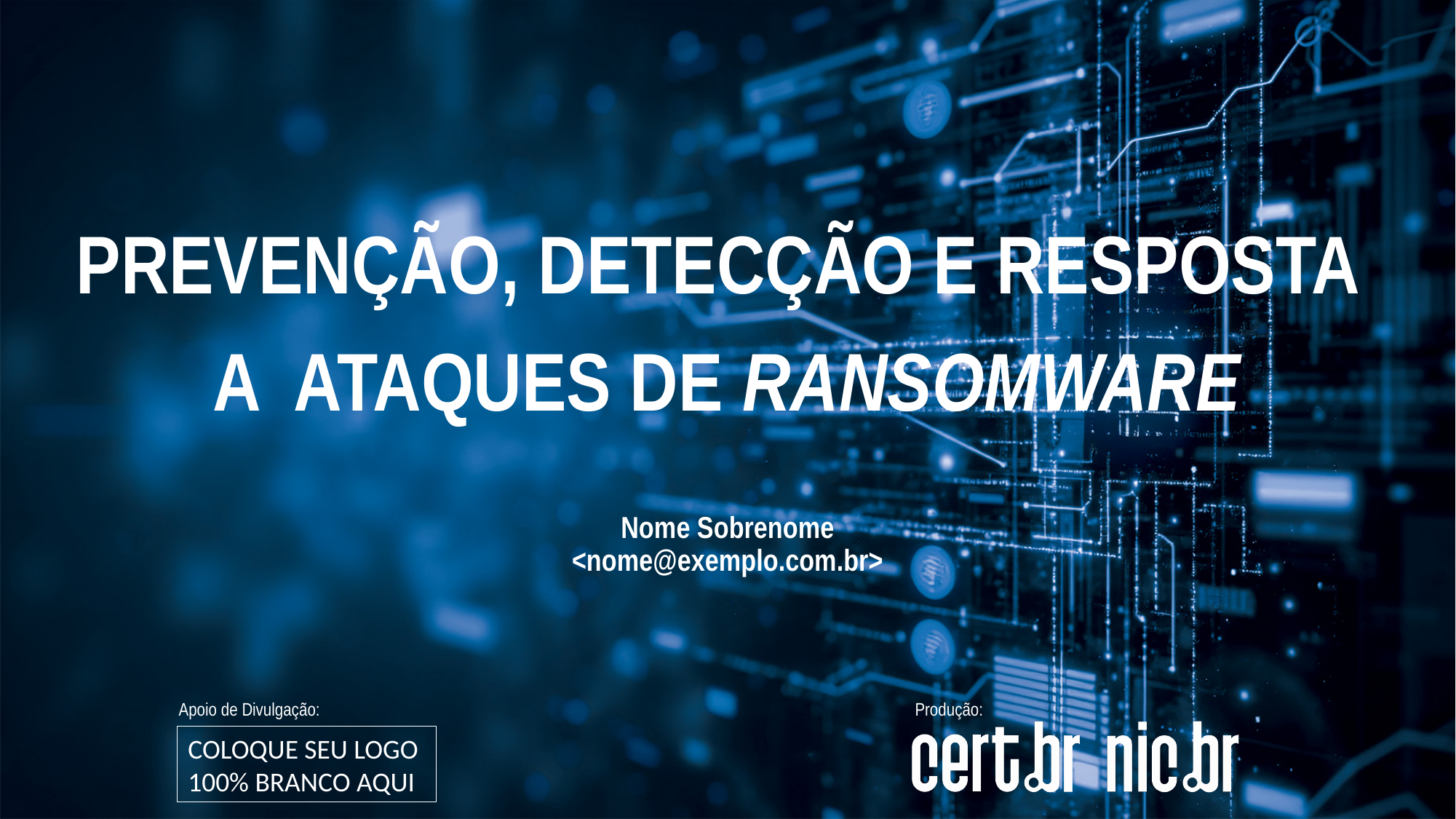

# PREVENÇÃO, DETECÇÃO E RESPOSTA A  ATAQUES DE RANSOMWARE
Nome Sobrenome
<nome@exemplo.com.br>
COLOQUE SEU LOGO 100% BRANCO AQUI